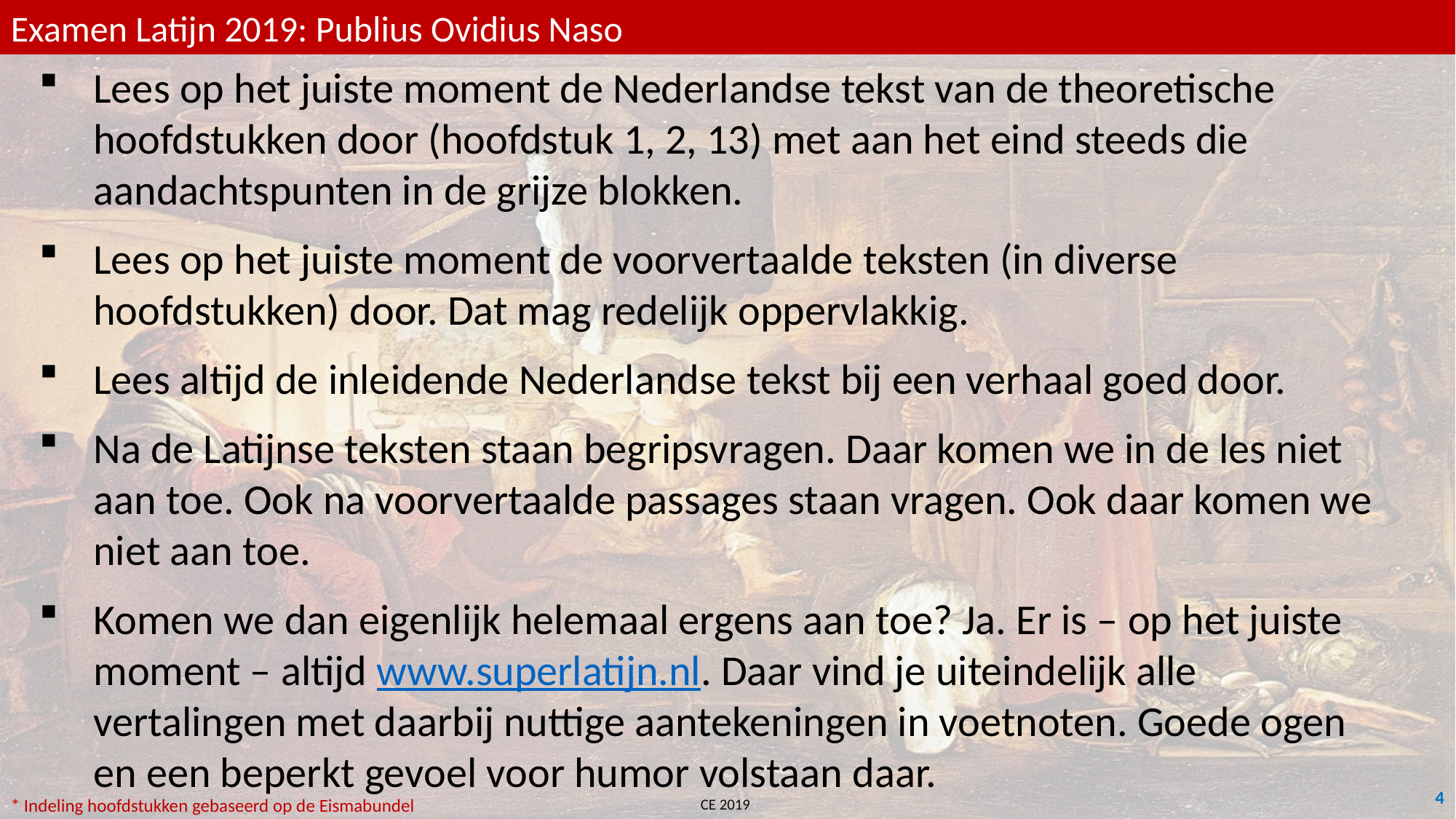

Examen Latijn 2019: Publius Ovidius Naso
Lees op het juiste moment de Nederlandse tekst van de theoretische hoofdstukken door (hoofdstuk 1, 2, 13) met aan het eind steeds die aandachtspunten in de grijze blokken.
Lees op het juiste moment de voorvertaalde teksten (in diverse hoofdstukken) door. Dat mag redelijk oppervlakkig.
Lees altijd de inleidende Nederlandse tekst bij een verhaal goed door.
Na de Latijnse teksten staan begripsvragen. Daar komen we in de les niet aan toe. Ook na voorvertaalde passages staan vragen. Ook daar komen we niet aan toe.
Komen we dan eigenlijk helemaal ergens aan toe? Ja. Er is – op het juiste moment – altijd www.superlatijn.nl. Daar vind je uiteindelijk alle vertalingen met daarbij nuttige aantekeningen in voetnoten. Goede ogen en een beperkt gevoel voor humor volstaan daar.
4
* Indeling hoofdstukken gebaseerd op de Eismabundel
CE 2019